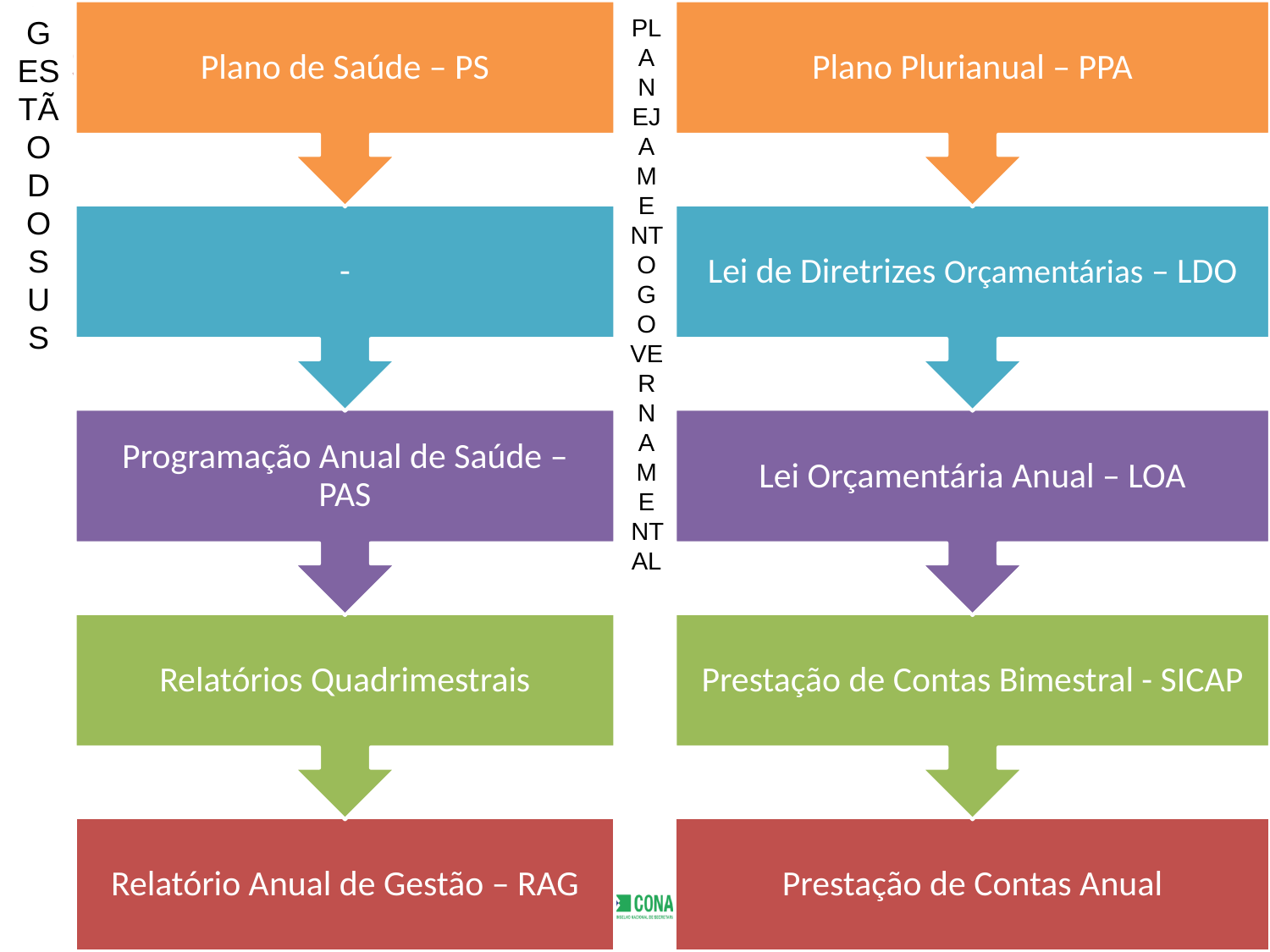

Relatório Anual de Gestão – RAG
Relatórios Quadrimestrais
Programação Anual de Saúde – PAS
-
Plano de Saúde – PS
Prestação de Contas Anual
Prestação de Contas Bimestral - SICAP
Lei Orçamentária Anual – LOA
Lei de Diretrizes Orçamentárias – LDO
Plano Plurianual – PPA
GESTÃO DO SUS
PLANEJAMENTO GOVERNAMENTAL